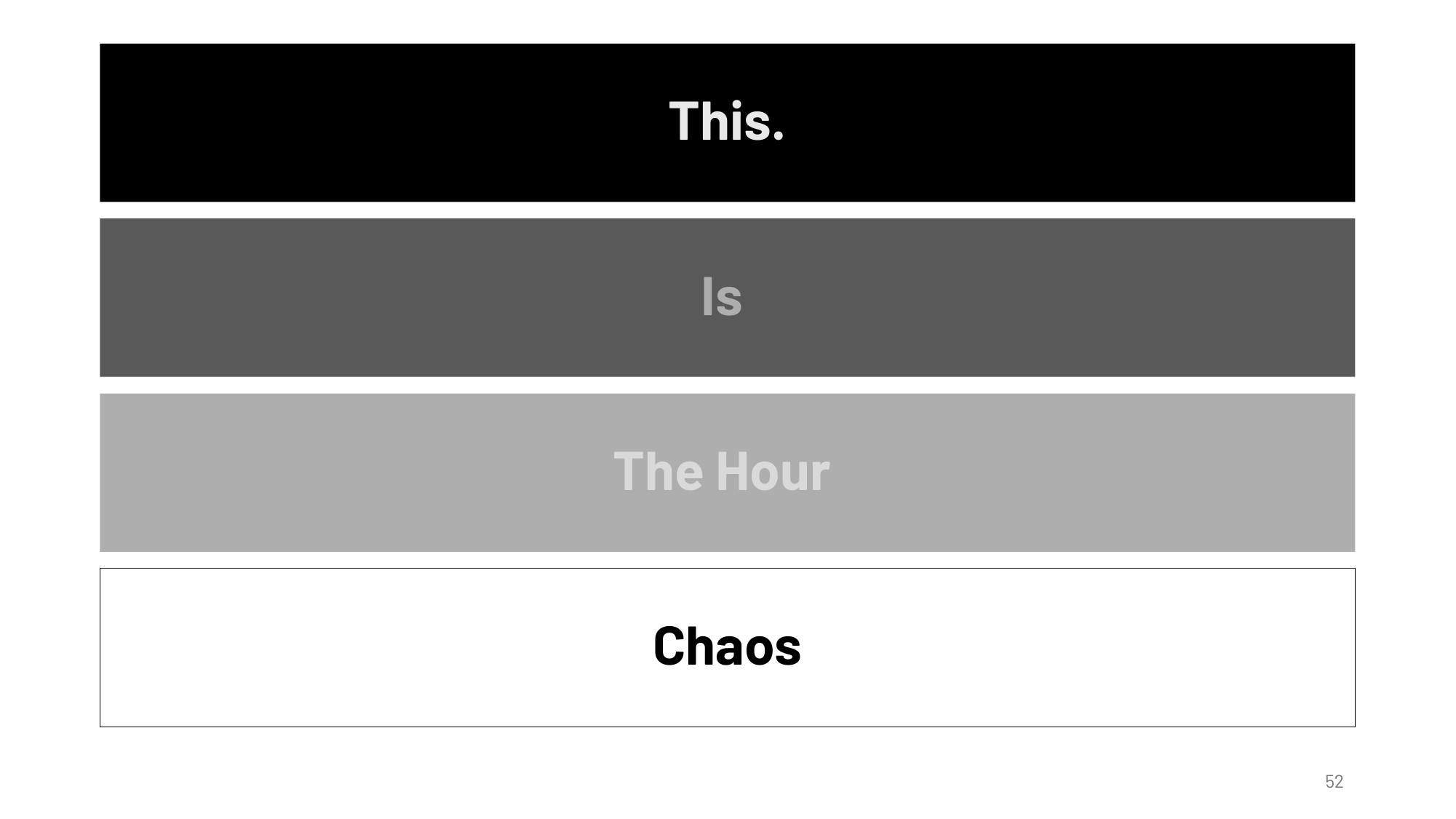

# This.
Is
The Hour
Chaos
52